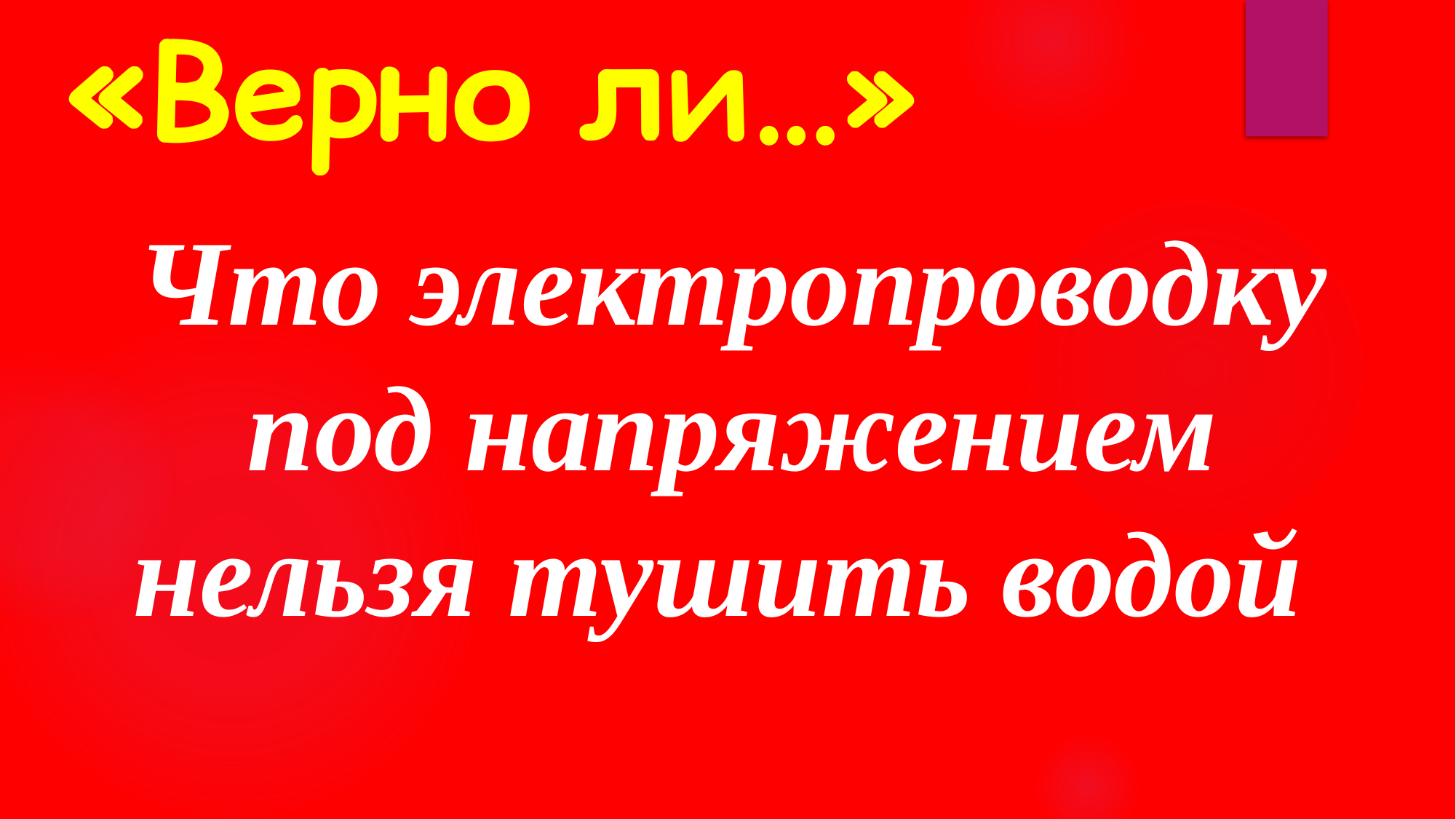

# «Верно ли…»
Что электропроводку под напряжением нельзя тушить водой